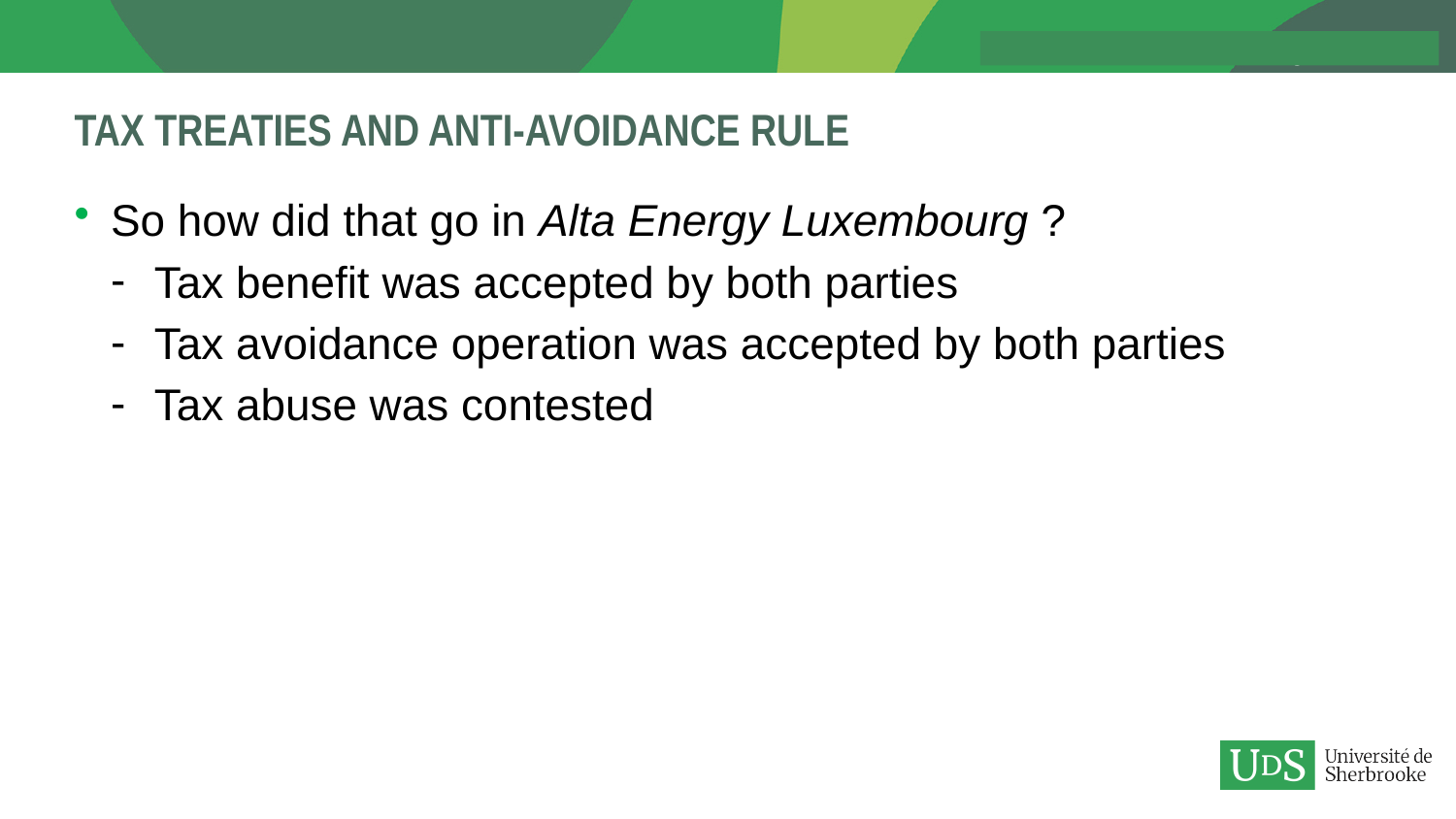

# Tax treaties and anti-avoidance rule
So how did that go in Alta Energy Luxembourg ?
Tax benefit was accepted by both parties
Tax avoidance operation was accepted by both parties
Tax abuse was contested